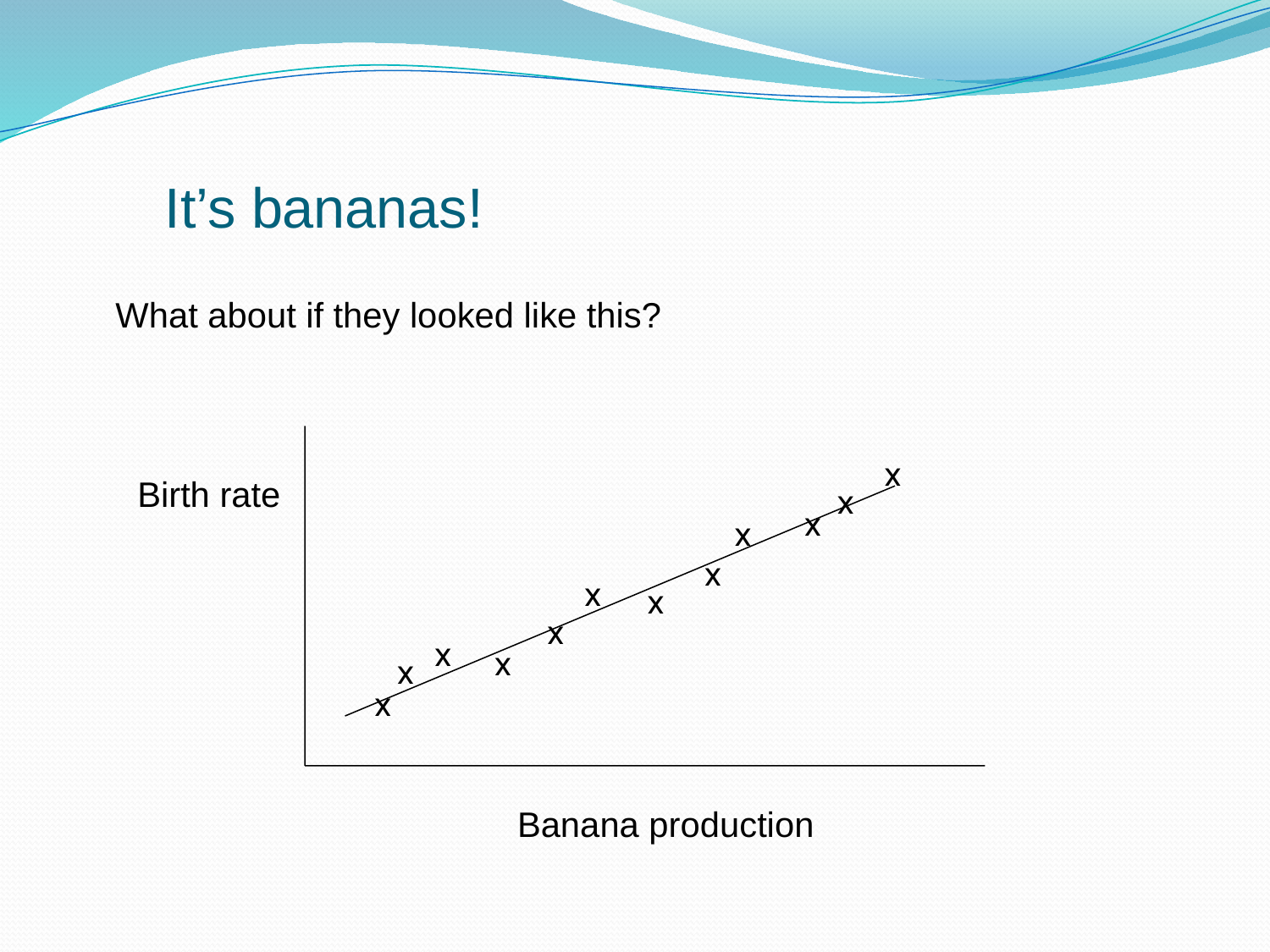

# It’s bananas!
	What about if they looked like this?

x
Birth rate
x

x
x
x
x
x
x
x
x
x
x

Banana production